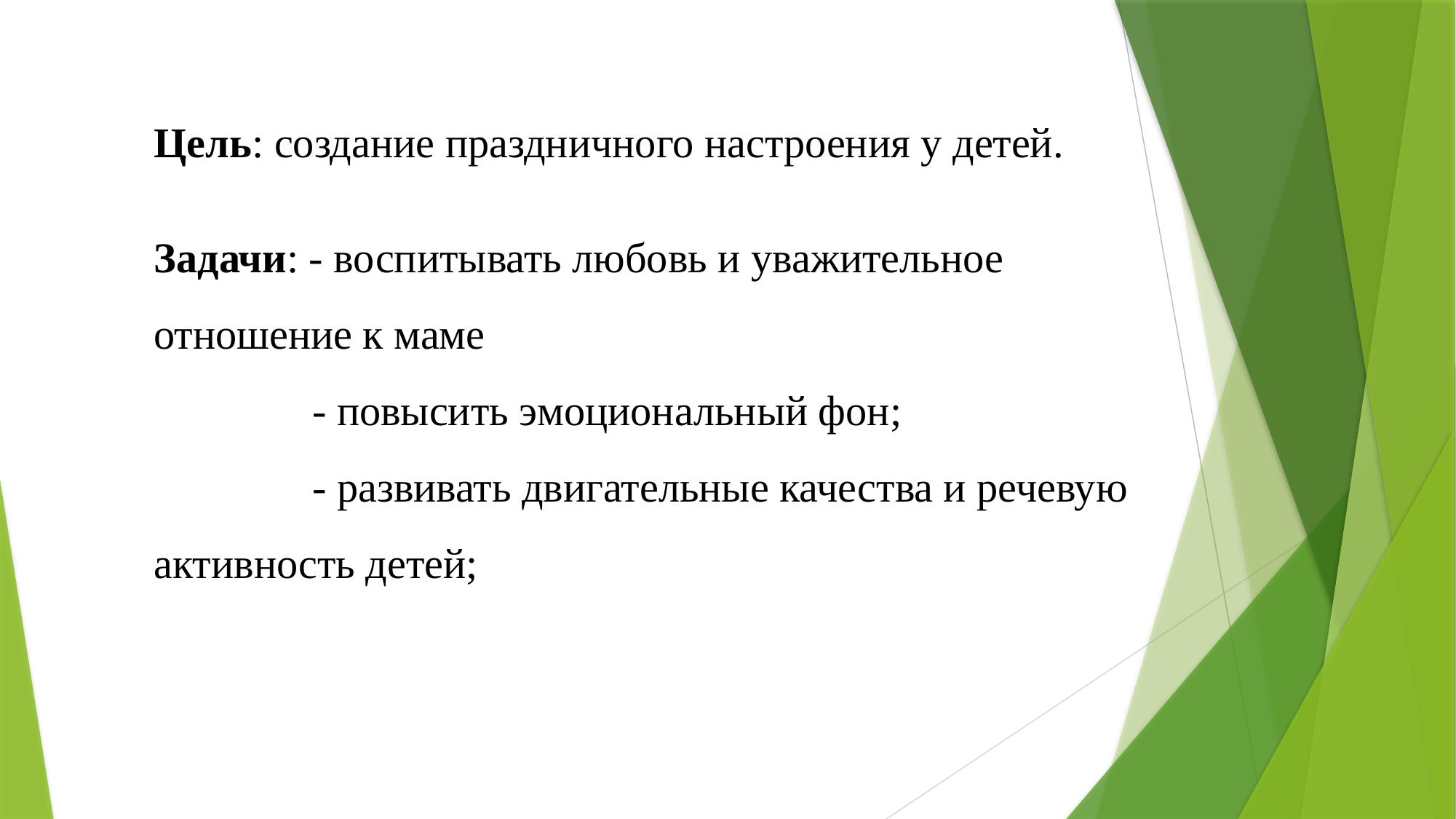

Цель: создание праздничного настроения у детей.

Задачи: - воспитывать любовь и уважительное
отношение к маме
               - повысить эмоциональный фон;
               - развивать двигательные качества и речевую активность детей;